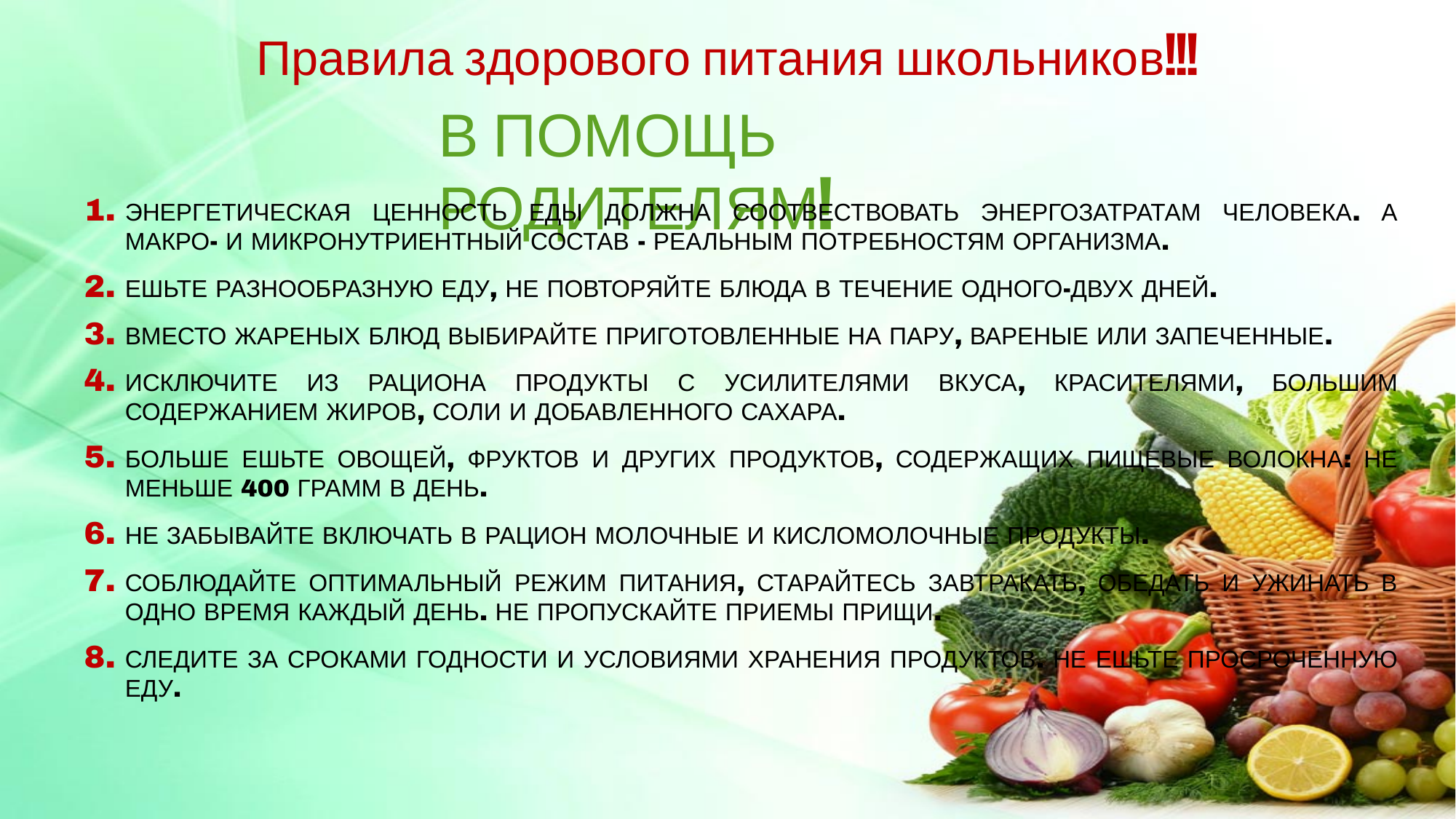

Правила здорового питания школьников!!!
В ПОМОЩЬ РОДИТЕЛЯМ!
ЭНЕРГЕТИЧЕСКАЯ ЦЕННОСТЬ ЕДЫ ДОЛЖНА СООТВЕСТВОВАТЬ ЭНЕРГОЗАТРАТАМ ЧЕЛОВЕКА. А МАКРО- И МИКРОНУТРИЕНТНЫЙ СОСТАВ - РЕАЛЬНЫМ ПОТРЕБНОСТЯМ ОРГАНИЗМА.
ЕШЬТЕ РАЗНООБРАЗНУЮ ЕДУ, НЕ ПОВТОРЯЙТЕ БЛЮДА В ТЕЧЕНИЕ ОДНОГО-ДВУХ ДНЕЙ.
ВМЕСТО ЖАРЕНЫХ БЛЮД ВЫБИРАЙТЕ ПРИГОТОВЛЕННЫЕ НА ПАРУ, ВАРЕНЫЕ ИЛИ ЗАПЕЧЕННЫЕ.
ИСКЛЮЧИТЕ ИЗ РАЦИОНА ПРОДУКТЫ С УСИЛИТЕЛЯМИ ВКУСА, КРАСИТЕЛЯМИ, БОЛЬШИМ СОДЕРЖАНИЕМ ЖИРОВ, СОЛИ И ДОБАВЛЕННОГО САХАРА.
БОЛЬШЕ ЕШЬТЕ ОВОЩЕЙ, ФРУКТОВ И ДРУГИХ ПРОДУКТОВ, СОДЕРЖАЩИХ ПИЩЕВЫЕ ВОЛОКНА: НЕ МЕНЬШЕ 400 ГРАММ В ДЕНЬ.
НЕ ЗАБЫВАЙТЕ ВКЛЮЧАТЬ В РАЦИОН МОЛОЧНЫЕ И КИСЛОМОЛОЧНЫЕ ПРОДУКТЫ.
СОБЛЮДАЙТЕ ОПТИМАЛЬНЫЙ РЕЖИМ ПИТАНИЯ, СТАРАЙТЕСЬ ЗАВТРАКАТЬ, ОБЕДАТЬ И УЖИНАТЬ В ОДНО ВРЕМЯ КАЖДЫЙ ДЕНЬ. НЕ ПРОПУСКАЙТЕ ПРИЕМЫ ПРИЩИ.
СЛЕДИТЕ ЗА СРОКАМИ ГОДНОСТИ И УСЛОВИЯМИ ХРАНЕНИЯ ПРОДУКТОВ. НЕ ЕШЬТЕ ПРОСРОЧЕННУЮ ЕДУ.